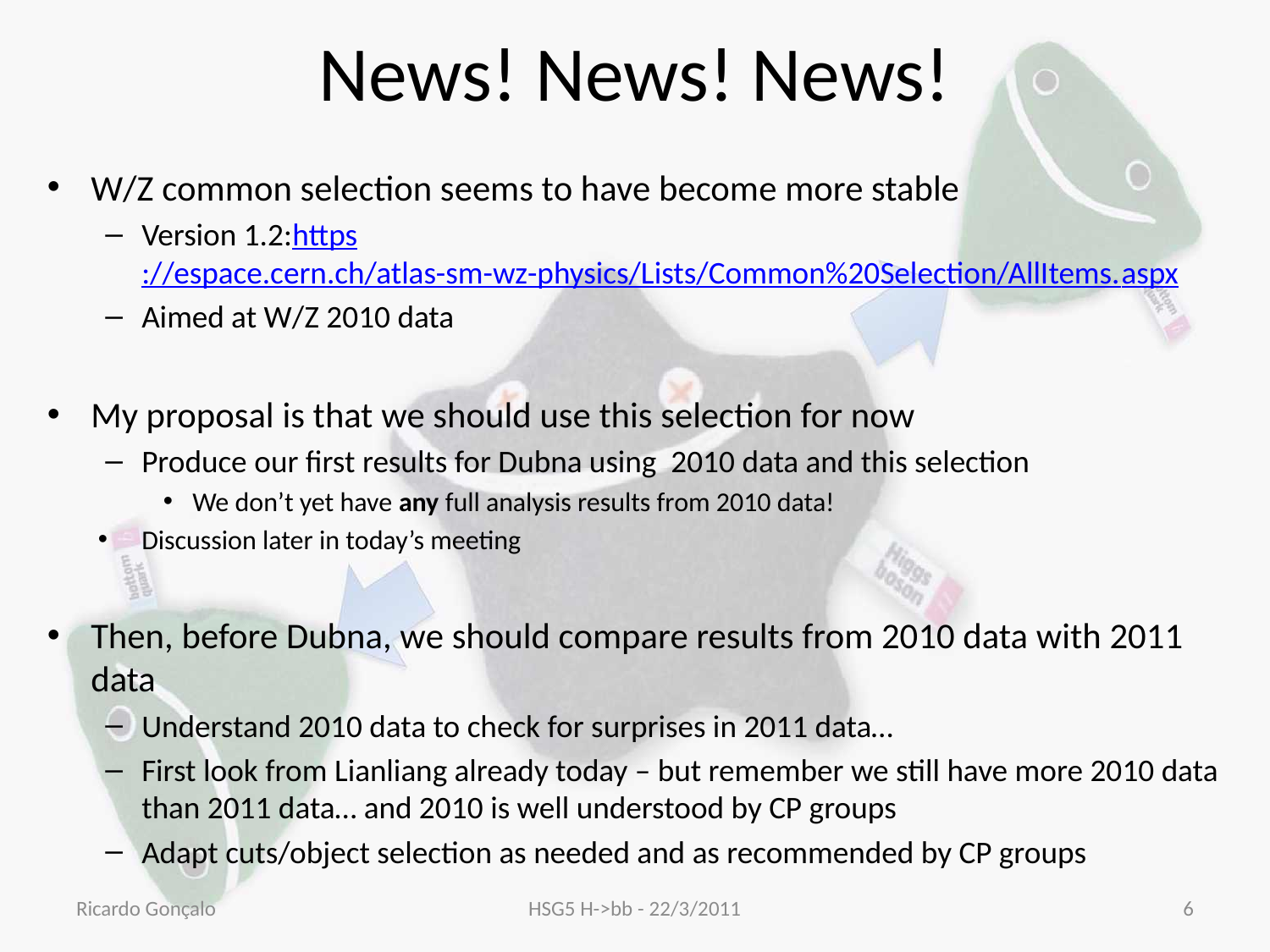

# News! News! News!
W/Z common selection seems to have become more stable
Version 1.2:https://espace.cern.ch/atlas-sm-wz-physics/Lists/Common%20Selection/AllItems.aspx
Aimed at W/Z 2010 data

My proposal is that we should use this selection for now
Produce our first results for Dubna using  2010 data and this selection
We don’t yet have any full analysis results from 2010 data!
Discussion later in today’s meeting

Then, before Dubna, we should compare results from 2010 data with 2011 data
Understand 2010 data to check for surprises in 2011 data…
First look from Lianliang already today – but remember we still have more 2010 data than 2011 data… and 2010 is well understood by CP groups
Adapt cuts/object selection as needed and as recommended by CP groups

Ricardo Gonçalo
HSG5 H->bb - 22/3/2011
6